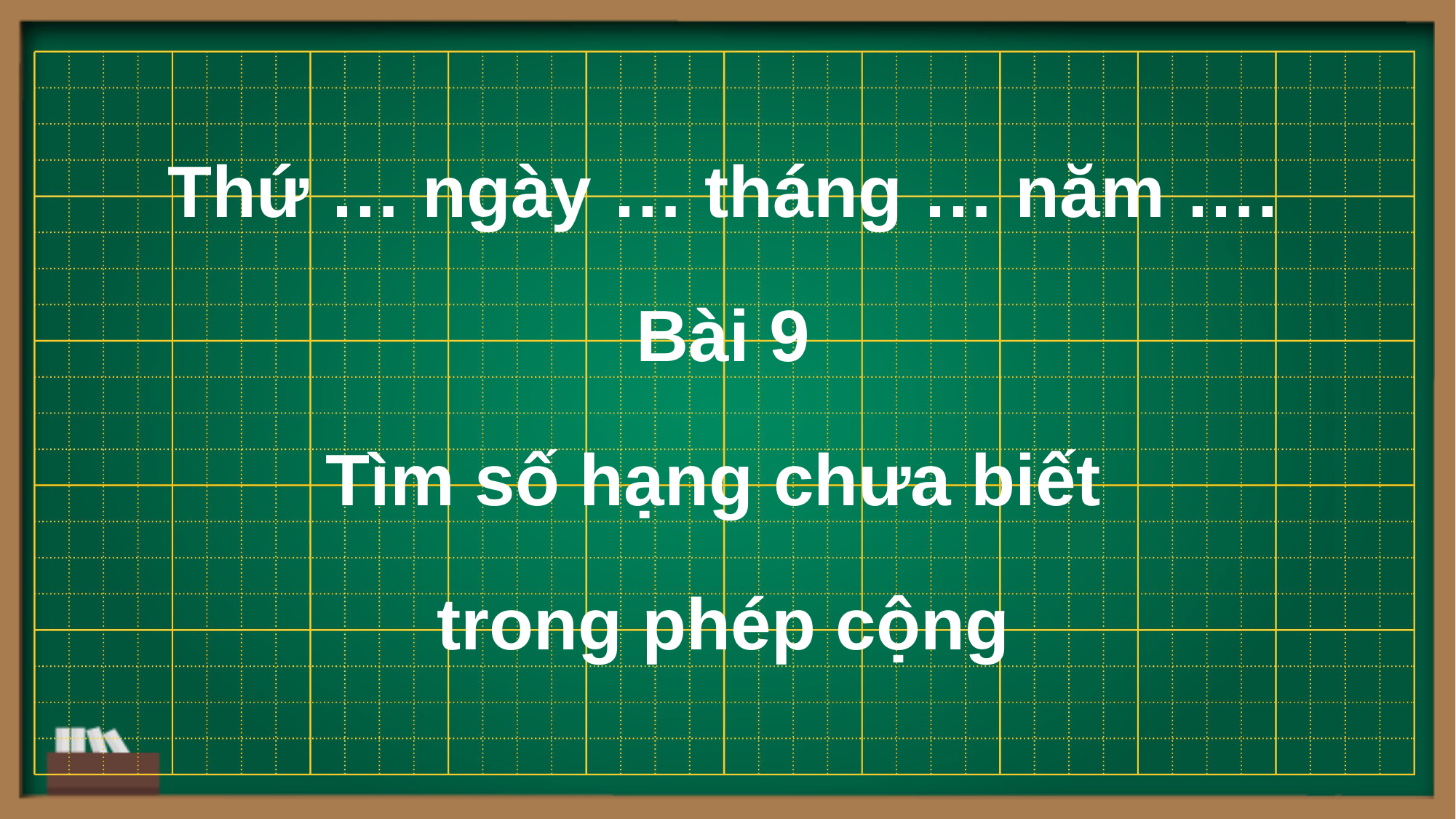

Thứ … ngày … tháng … năm ….
Bài 9
Tìm số hạng chưa biết
trong phép cộng